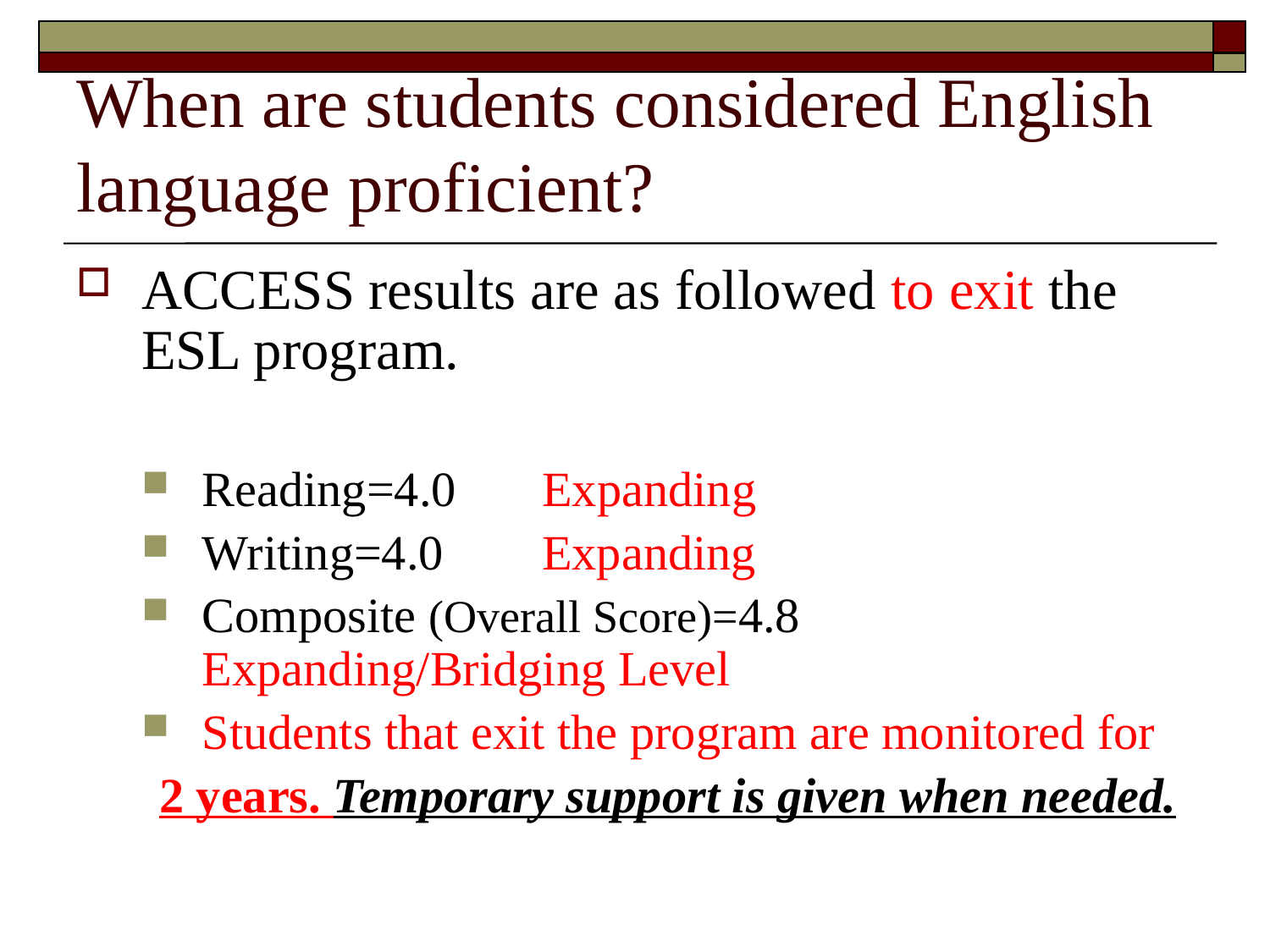

# When are students considered English language proficient?
ACCESS results are as followed to exit the ESL program.

Reading=4.0       Expanding
Writing=4.0        Expanding
Composite (Overall Score)=4.8 Expanding/Bridging Level
Students that exit the program are monitored for
2 years. Temporary support is given when needed.